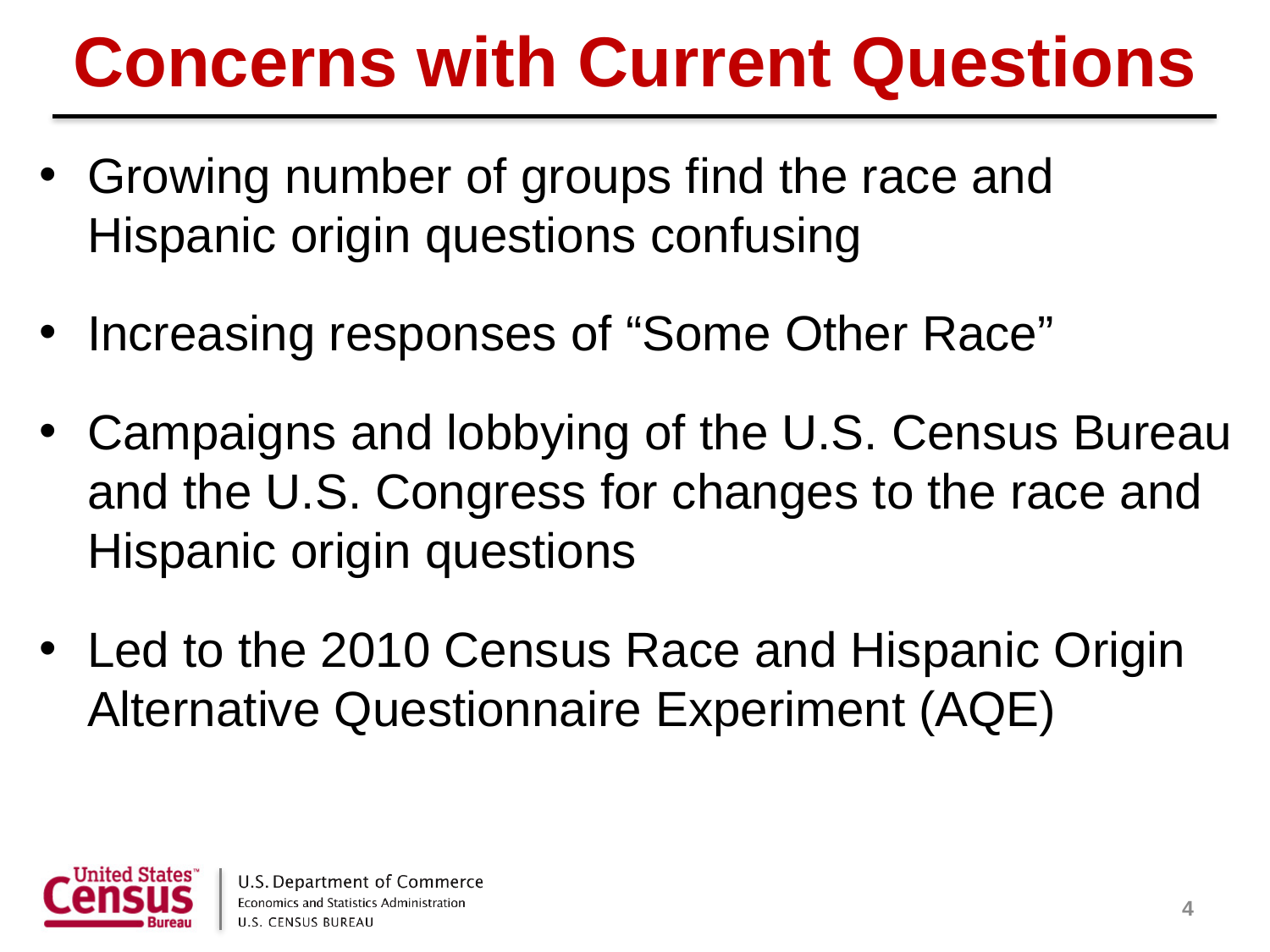

# Concerns with Current Questions
Growing number of groups find the race and Hispanic origin questions confusing

Increasing responses of “Some Other Race”

Campaigns and lobbying of the U.S. Census Bureau and the U.S. Congress for changes to the race and Hispanic origin questions

Led to the 2010 Census Race and Hispanic Origin Alternative Questionnaire Experiment (AQE)

4